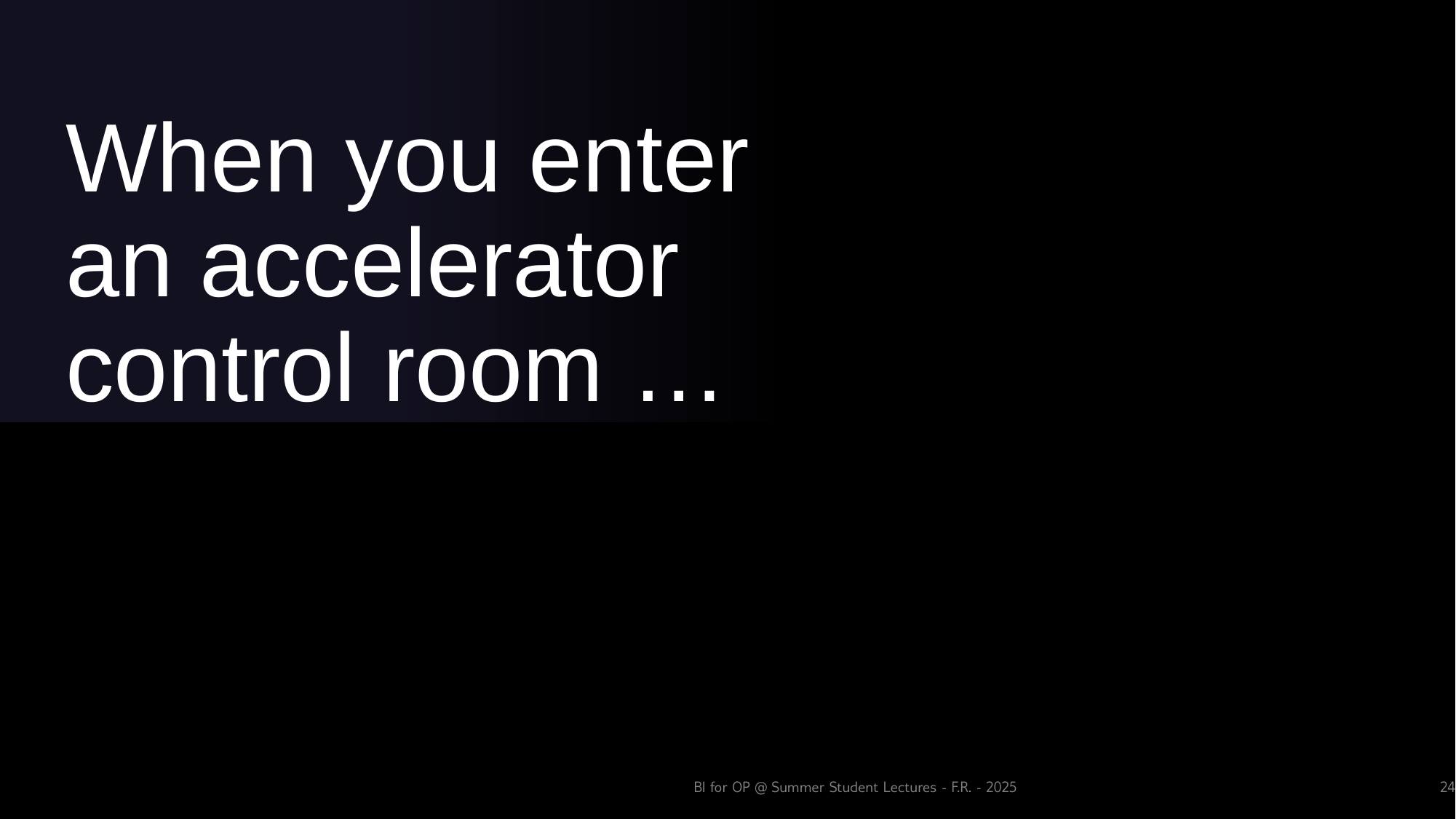

# When you enter an accelerator control room …

BI for OP @ Summer Student Lectures - F.R. - 2025
24